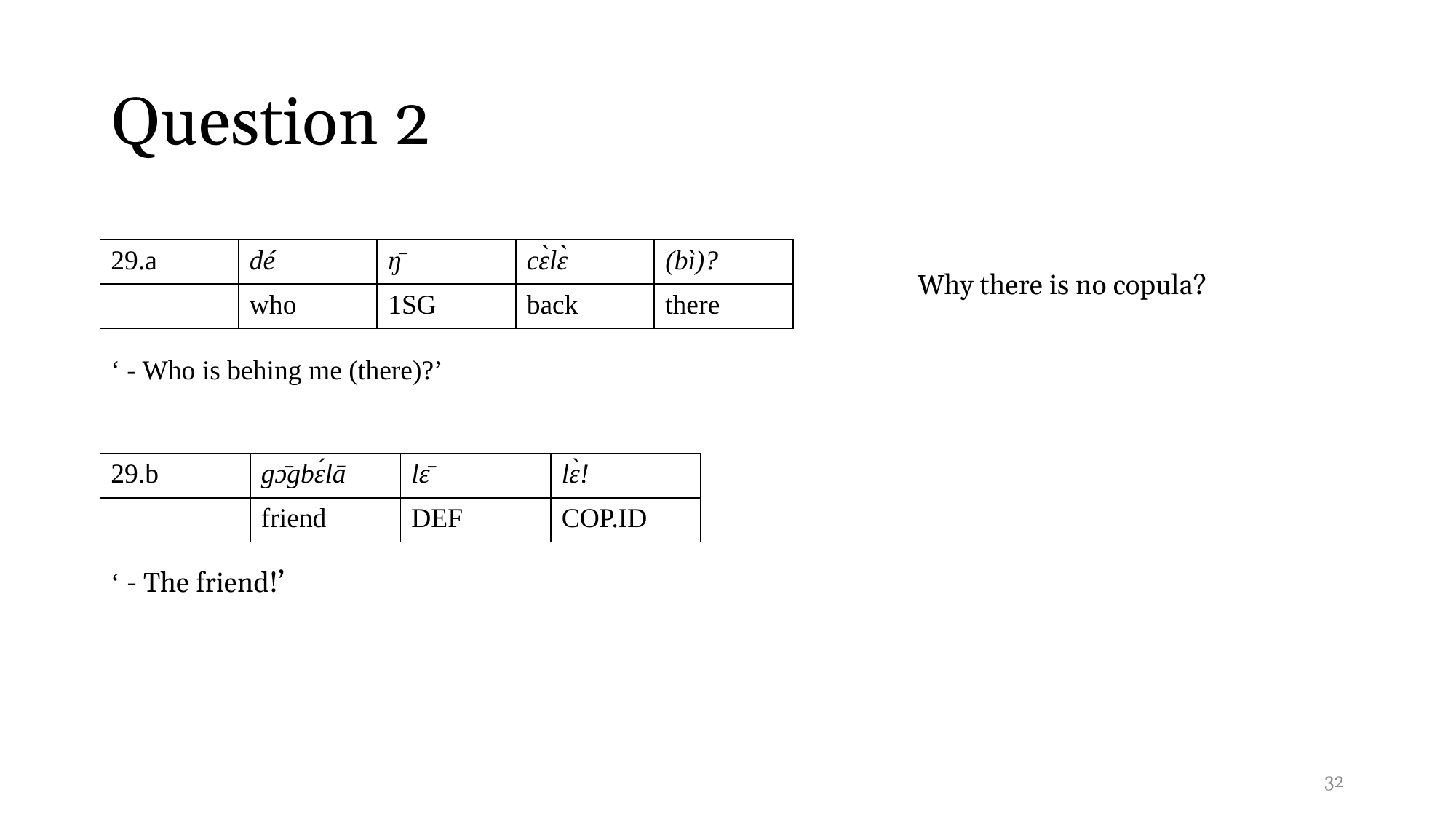

# Question 2
| 29.a | dé | ŋ̄ | cɛ̀lɛ̀ | (bì)? |
| --- | --- | --- | --- | --- |
|  | who | 1SG | back | there |
Why there is no copula?
‘ - Who is behing me (there)?’
| 29.b | gɔ̄gbɛ́lā | lɛ̄ | lɛ̀! |
| --- | --- | --- | --- |
|  | friend | DEF | COP.ID |
‘ - The friend!’
32